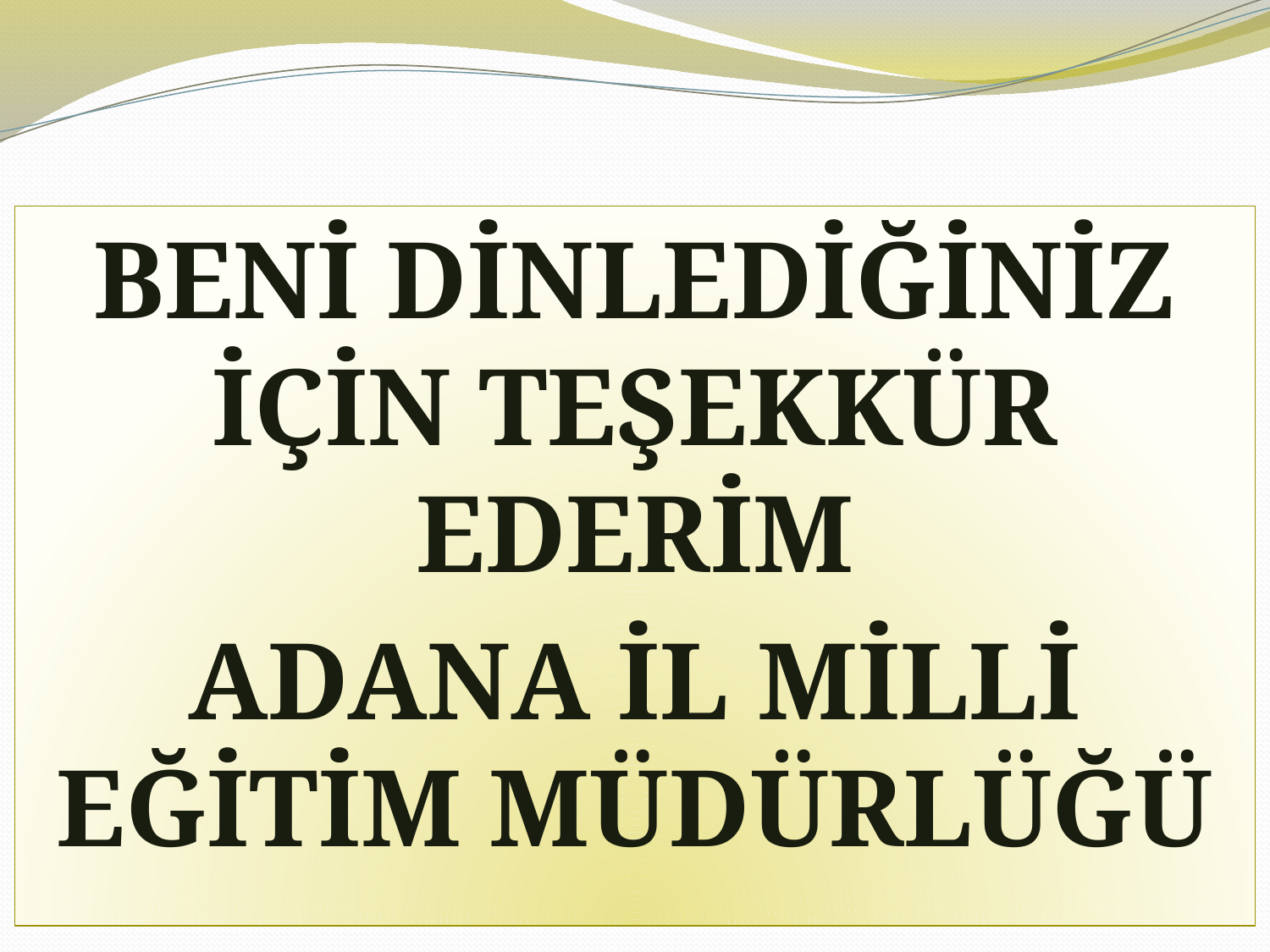

BENİ DİNLEDİĞİNİZ İÇİN TEŞEKKÜR EDERİM
ADANA İL MİLLİ EĞİTİM MÜDÜRLÜĞÜ